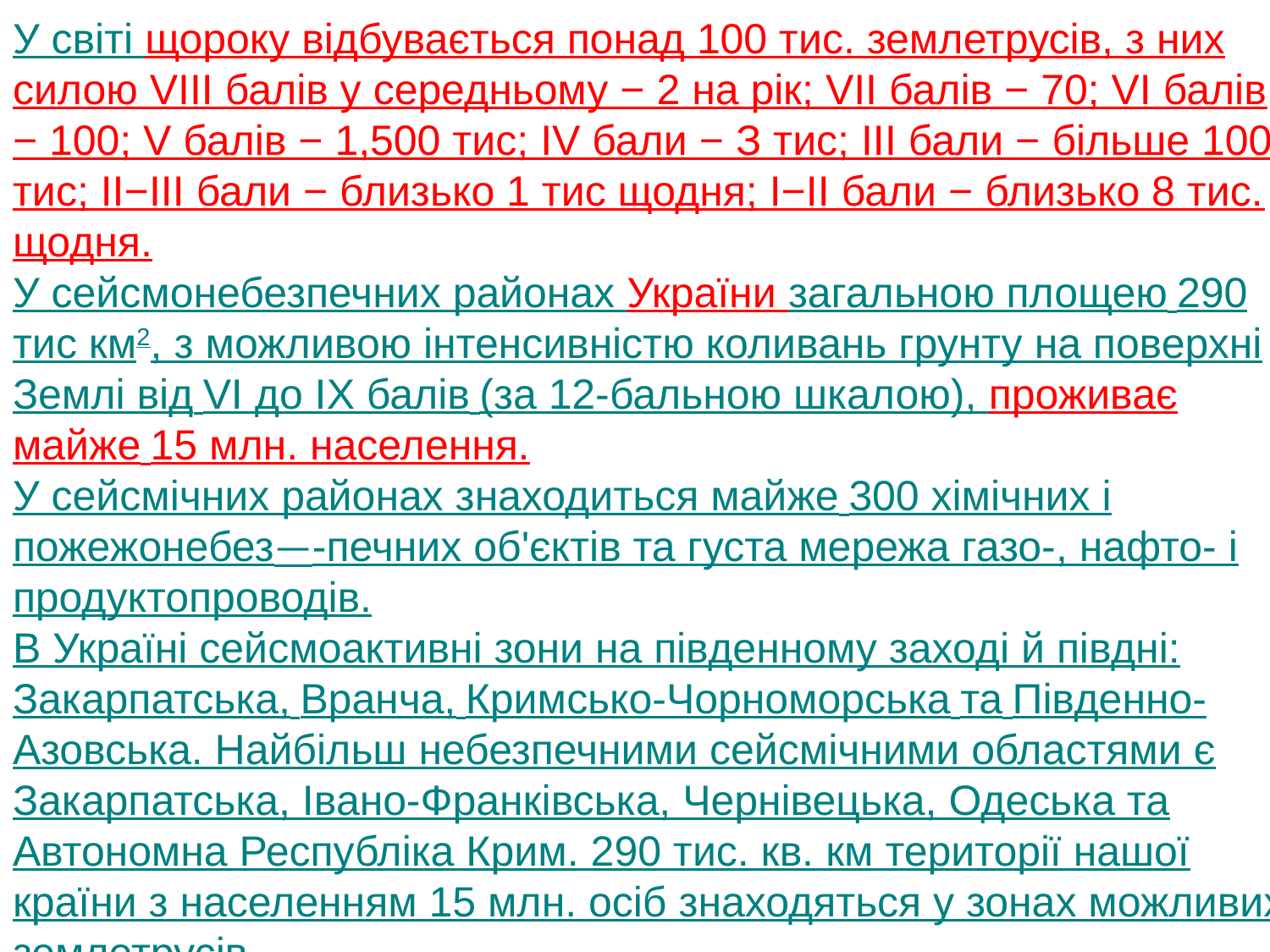

У світі щороку відбувається понад 100 тис. землетрусів, з них силою VIII балів у середньому − 2 на рік; VII балів − 70; VI балів − 100; V балів − 1,500 тис; IV бали − З тис; III бали − більше 100 тис; II−III бали − близько 1 тис щодня; І−II бали − близько 8 тис. щодня.
У сейсмонебезпечних районах України загальною площею 290 тис км2, з можливою інтенсивністю коливань грунту на поверхні Землі від VI до IX балів (за 12-бальною шкалою), проживає майже 15 млн. населення.
У сейсмічних районах знаходиться майже 300 хімічних і пожежонебез—-печних об'єктів та густа мережа газо-, нафто- і продуктопроводів.
В Україні сейсмоактивні зони на південному заході й півдні: Закарпатська, Вранча, Кримсько-Чорноморська та Південно-Азовська. Найбільш небезпечними сейсмічними областями є Закарпатська, Івано-Франківська, Чернівецька, Одеська та Автономна Республіка Крим. 290 тис. кв. км території нашої країни з населенням 15 млн. осіб знаходяться у зонах можливих землетрусів.